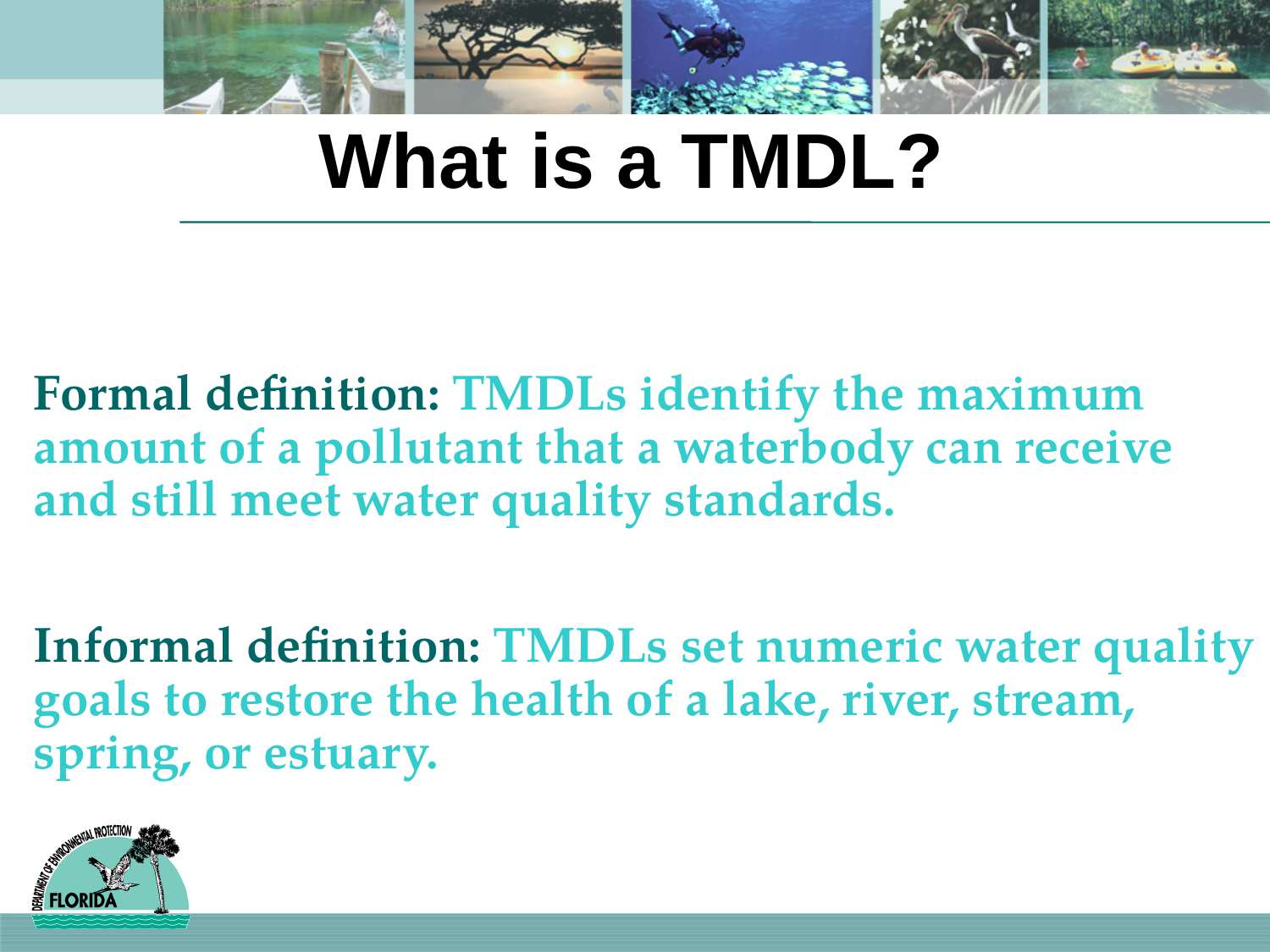

What is a TMDL?

Formal definition: TMDLs identify the maximum amount of a pollutant that a waterbody can receive and still meet water quality standards.

Informal definition: TMDLs set numeric water quality goals to restore the health of a lake, river, stream, spring, or estuary.